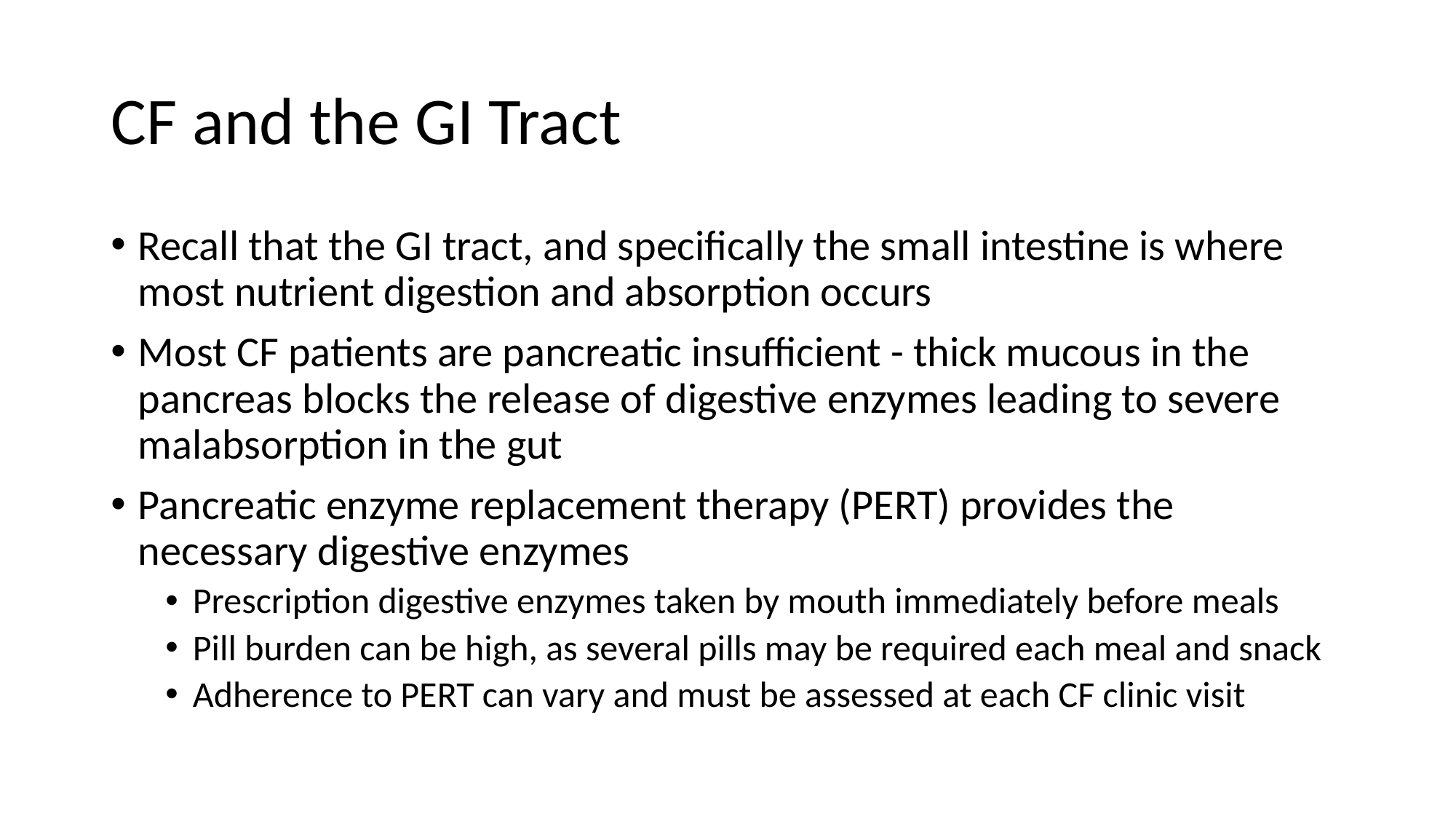

# CF and the GI Tract
Recall that the GI tract, and specifically the small intestine is where most nutrient digestion and absorption occurs
Most CF patients are pancreatic insufficient - thick mucous in the pancreas blocks the release of digestive enzymes leading to severe malabsorption in the gut
Pancreatic enzyme replacement therapy (PERT) provides the necessary digestive enzymes
Prescription digestive enzymes taken by mouth immediately before meals
Pill burden can be high, as several pills may be required each meal and snack
Adherence to PERT can vary and must be assessed at each CF clinic visit